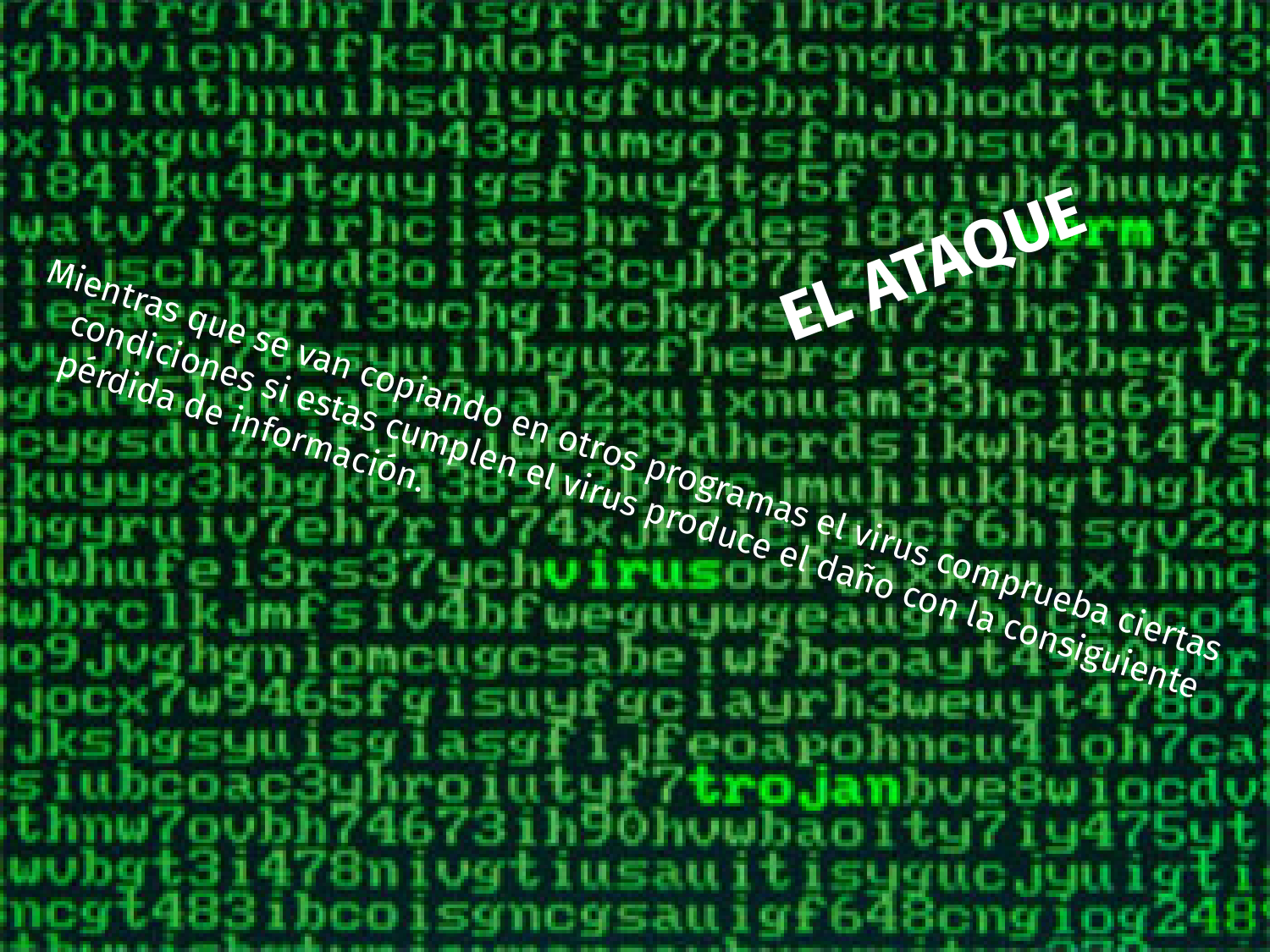

# El ataque
Mientras que se van copiando en otros programas el virus comprueba ciertas condiciones si estas cumplen el virus produce el daño con la consiguiente pérdida de información.